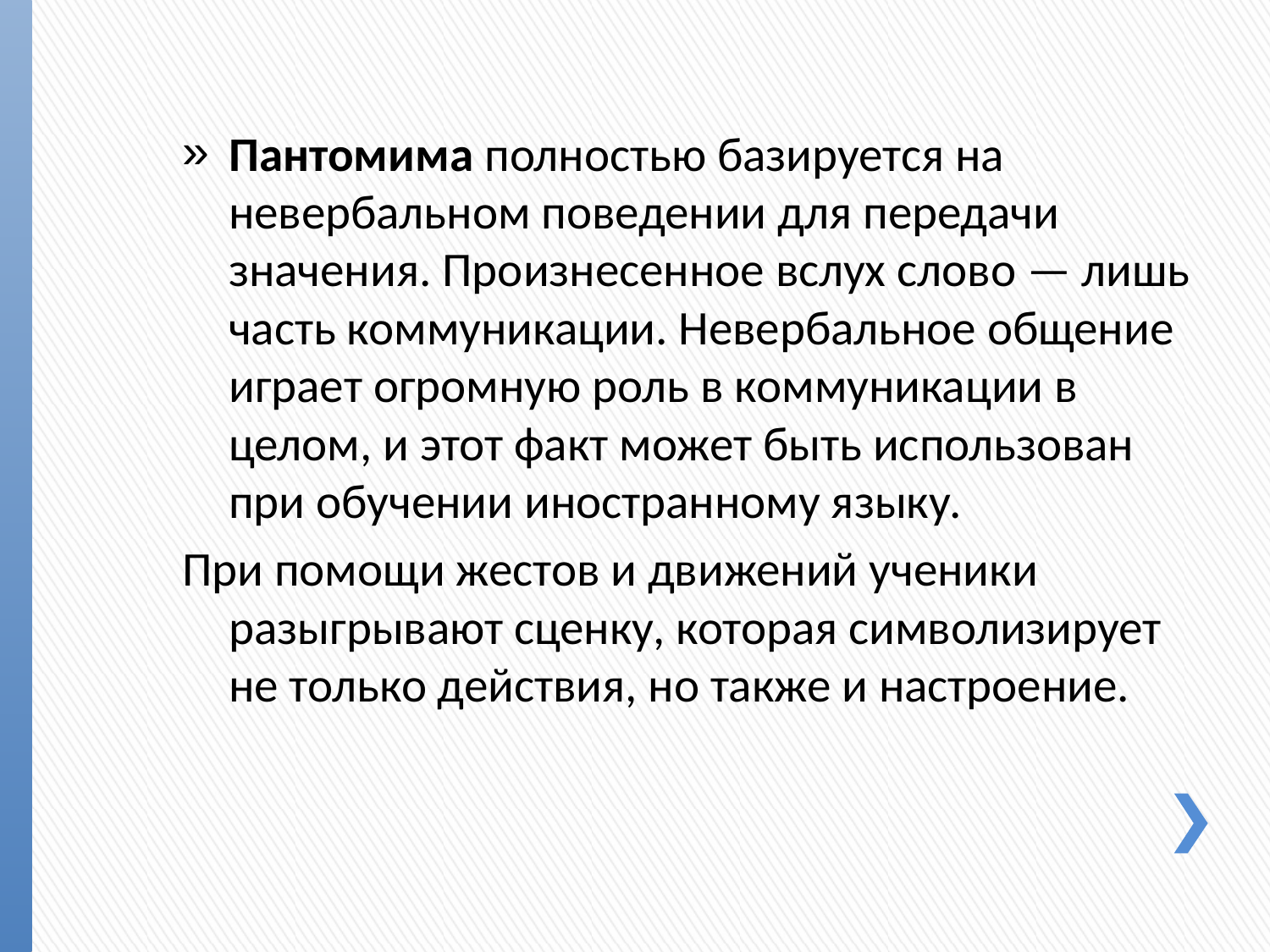

Пантомима полностью базируется на невербальном поведении для передачи значения. Произнесенное вслух слово — лишь часть коммуникации. Невербальное общение играет огромную роль в коммуникации в целом, и этот факт может быть использован при обучении иностранному языку.
При помощи жестов и движений ученики разыгрывают сценку, которая символизирует не только действия, но также и настроение.

#